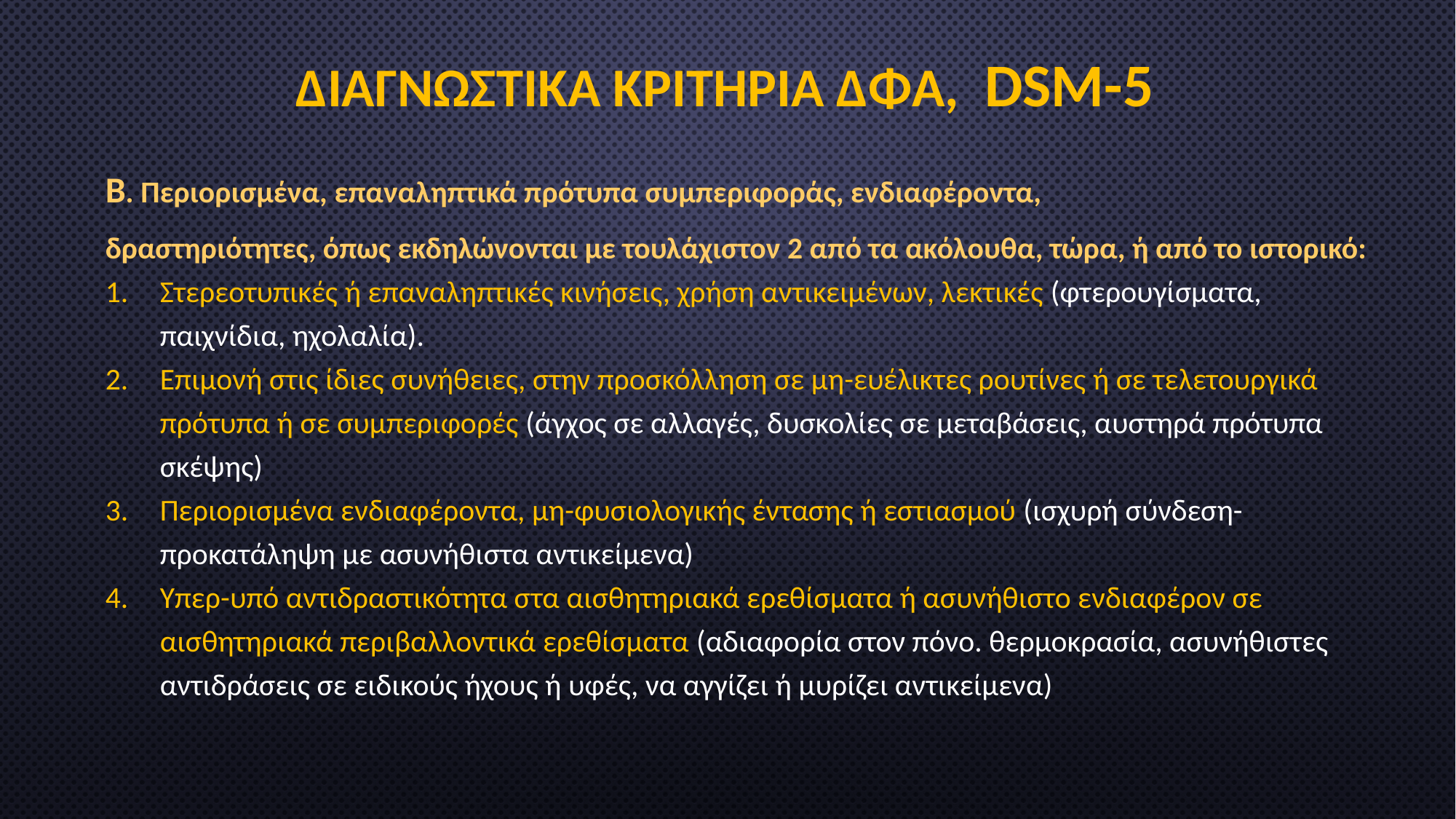

ΔΙΑΓΝΩΣΤΙΚΑ ΚΡΙΤΗΡΙΑ ΔΦΑ,  DSM-5
Β. Περιορισμένα, επαναληπτικά πρότυπα συμπεριφοράς, ενδιαφέροντα,
δραστηριότητες, όπως εκδηλώνονται με τουλάχιστον 2 από τα ακόλουθα, τώρα, ή από το ιστορικό:
Στερεοτυπικές ή επαναληπτικές κινήσεις, χρήση αντικειμένων, λεκτικές (φτερουγίσματα, παιχνίδια, ηχολαλία).
Επιμονή στις ίδιες συνήθειες, στην προσκόλληση σε μη-ευέλικτες ρουτίνες ή σε τελετουργικά πρότυπα ή σε συμπεριφορές (άγχος σε αλλαγές, δυσκολίες σε μεταβάσεις, αυστηρά πρότυπα σκέψης)
Περιορισμένα ενδιαφέροντα, μη-φυσιολογικής έντασης ή εστιασμού (ισχυρή σύνδεση-προκατάληψη με ασυνήθιστα αντικείμενα)
Υπερ-υπό αντιδραστικότητα στα αισθητηριακά ερεθίσματα ή ασυνήθιστο ενδιαφέρον σε αισθητηριακά περιβαλλοντικά ερεθίσματα (αδιαφορία στον πόνο. θερμοκρασία, ασυνήθιστες αντιδράσεις σε ειδικούς ήχους ή υφές, να αγγίζει ή μυρίζει αντικείμενα)